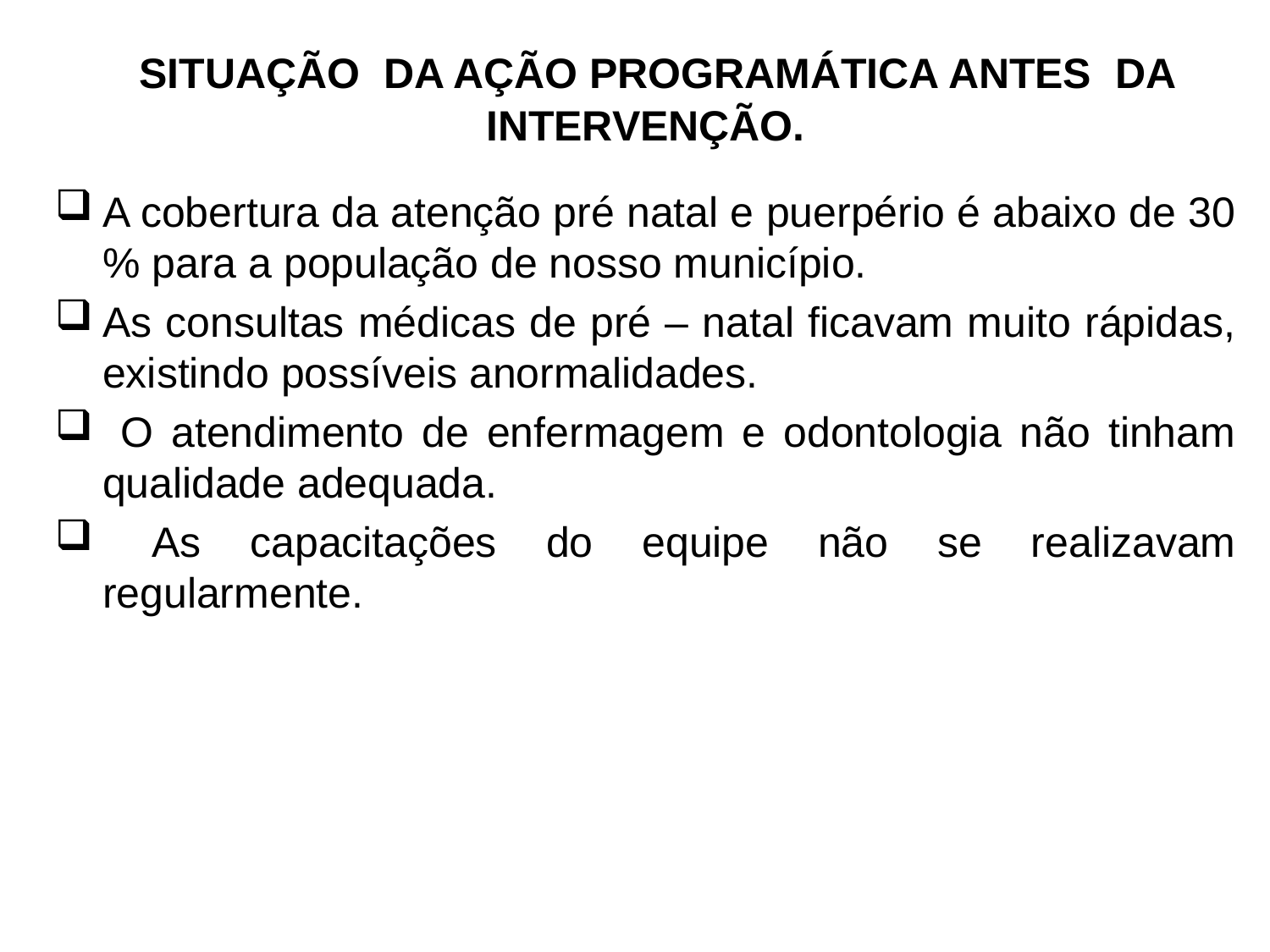

# SITUAÇÃO  DA AÇÃO PROGRAMÁTICA ANTES  DA INTERVENÇÃO.
A cobertura da atenção pré natal e puerpério é abaixo de 30 % para a população de nosso município.
As consultas médicas de pré – natal ficavam muito rápidas, existindo possíveis anormalidades.
 O atendimento de enfermagem e odontologia não tinham qualidade adequada.
 As capacitações do equipe não se realizavam regularmente.